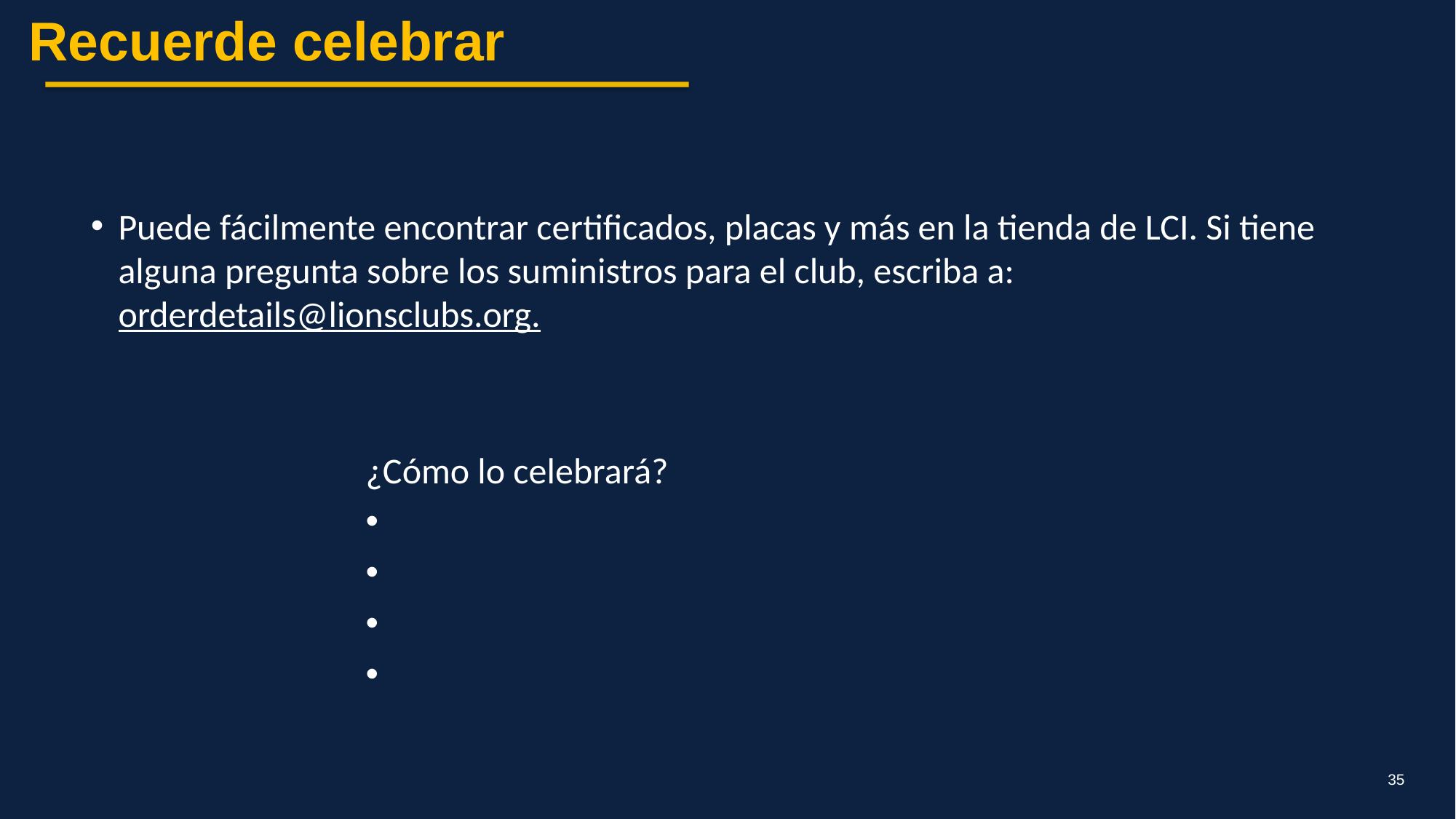

Recuerde celebrar

Puede fácilmente encontrar certificados, placas y más en la tienda de LCI. Si tiene alguna pregunta sobre los suministros para el club, escriba a: orderdetails@lionsclubs.org.
¿Cómo lo celebrará?

35